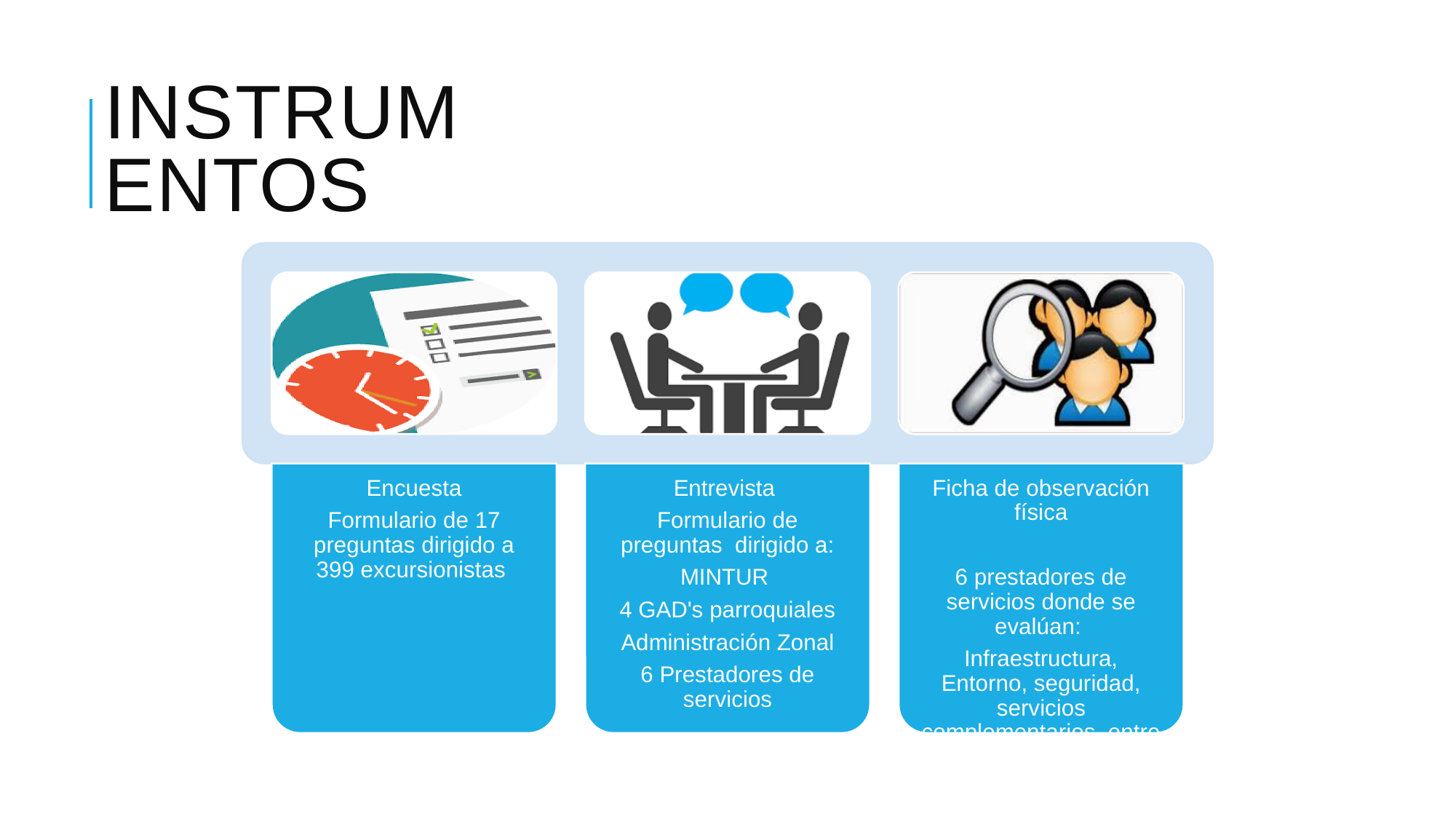

# INSTRUMENTOS
Encuesta
Formulario de 17 preguntas dirigido a 399 excursionistas

Entrevista
Formulario de preguntas  dirigido a:
MINTUR
4 GAD's parroquiales
Administración Zonal
6 Prestadores de servicios
Ficha de observación física

6 prestadores de servicios donde se evalúan:
Infraestructura, Entorno, seguridad, servicios complementarios, entre otros.